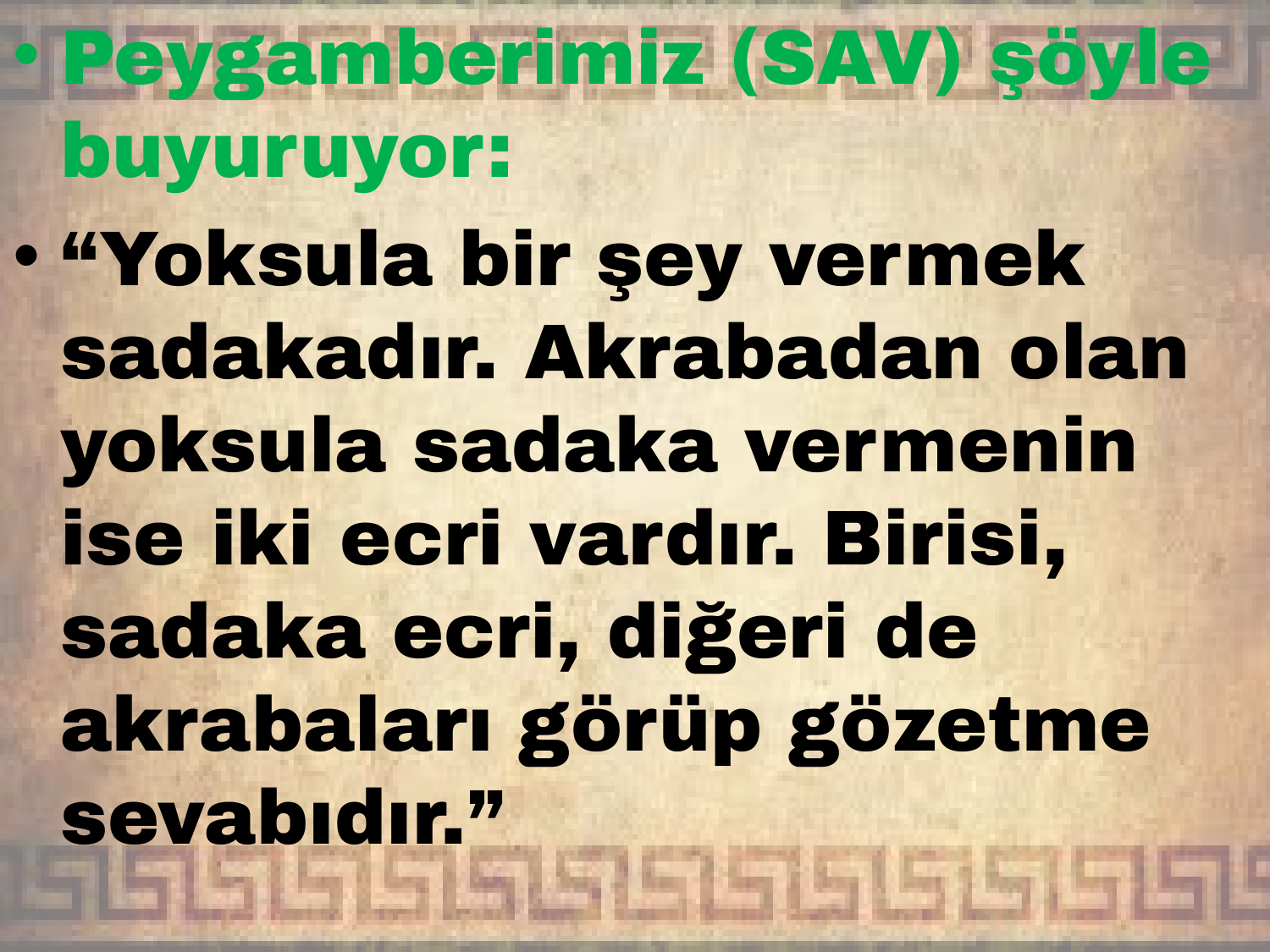

Peygamberimiz (SAV) şöyle buyuruyor:
“Yoksula bir şey vermek sadakadır. Akrabadan olan yoksula sadaka vermenin ise iki ecri vardır. Birisi, sadaka ecri, diğeri de akrabaları görüp gözetme sevabıdır.”